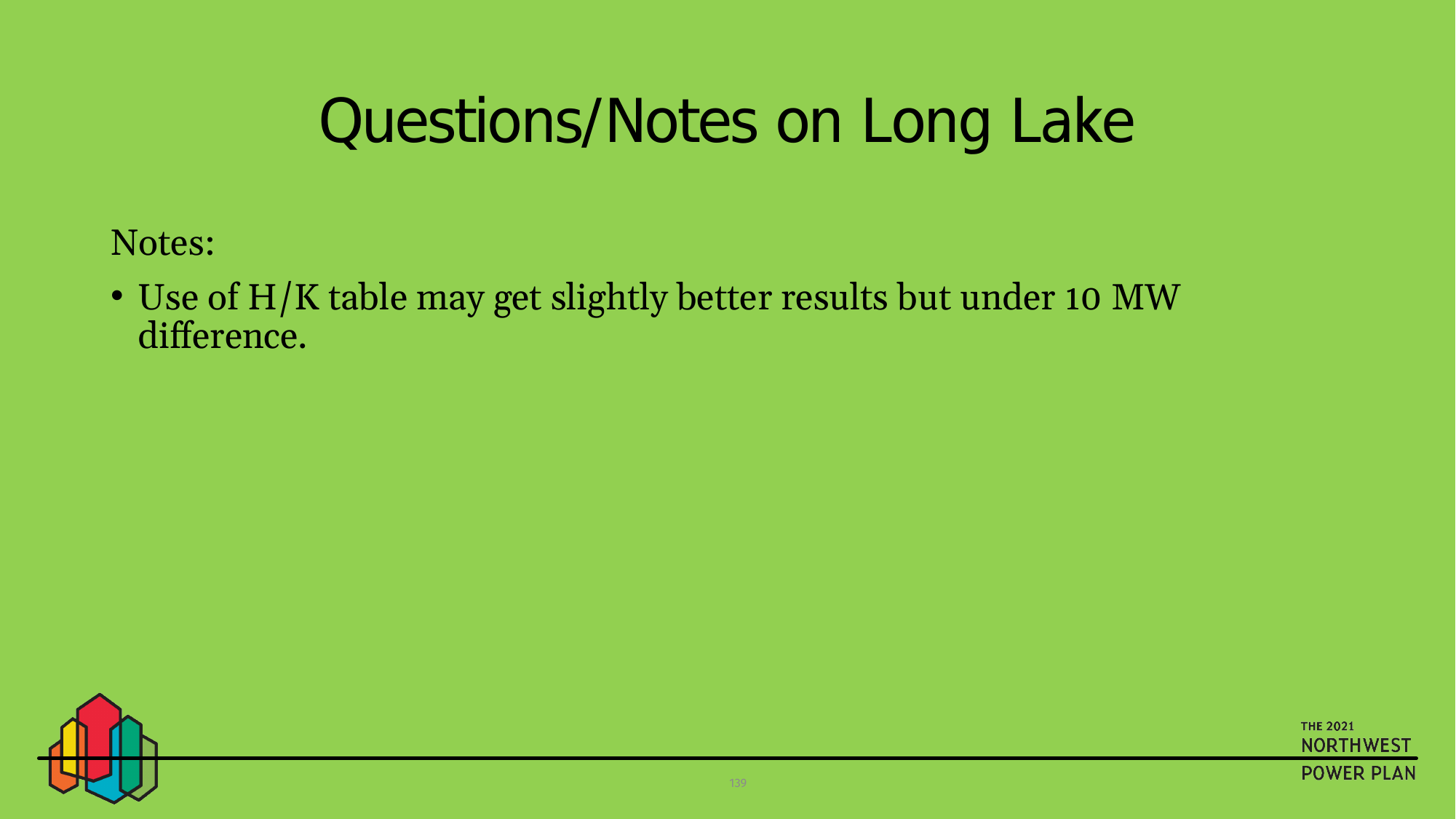

# Questions/Notes on Long Lake
Notes:
Use of H/K table may get slightly better results but under 10 MW difference.

139